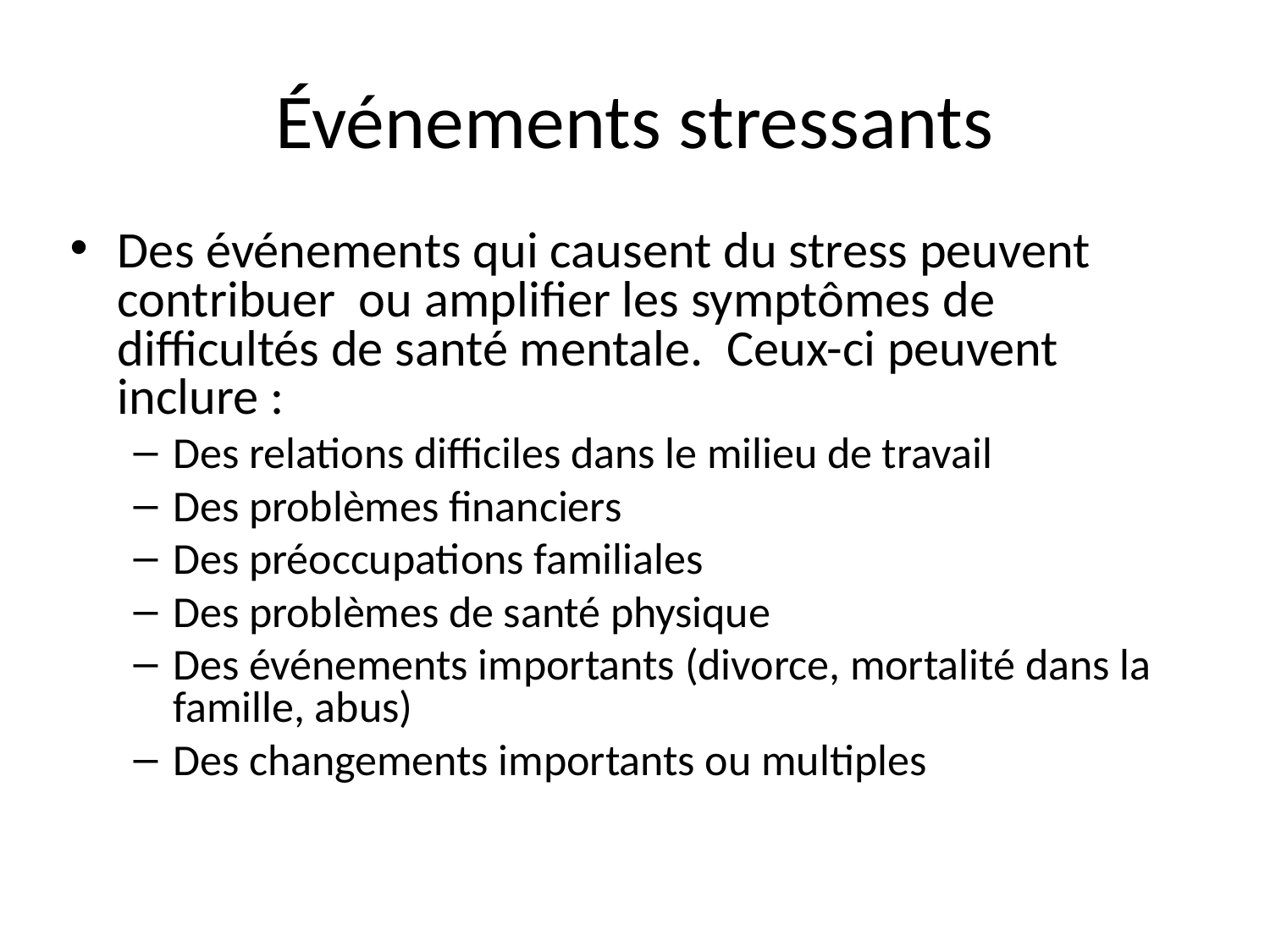

# Événements stressants
Des événements qui causent du stress peuvent contribuer  ou amplifier les symptômes de difficultés de santé mentale.  Ceux-ci peuvent inclure :
Des relations difficiles dans le milieu de travail
Des problèmes financiers
Des préoccupations familiales
Des problèmes de santé physique
Des événements importants (divorce, mortalité dans la famille, abus)
Des changements importants ou multiples